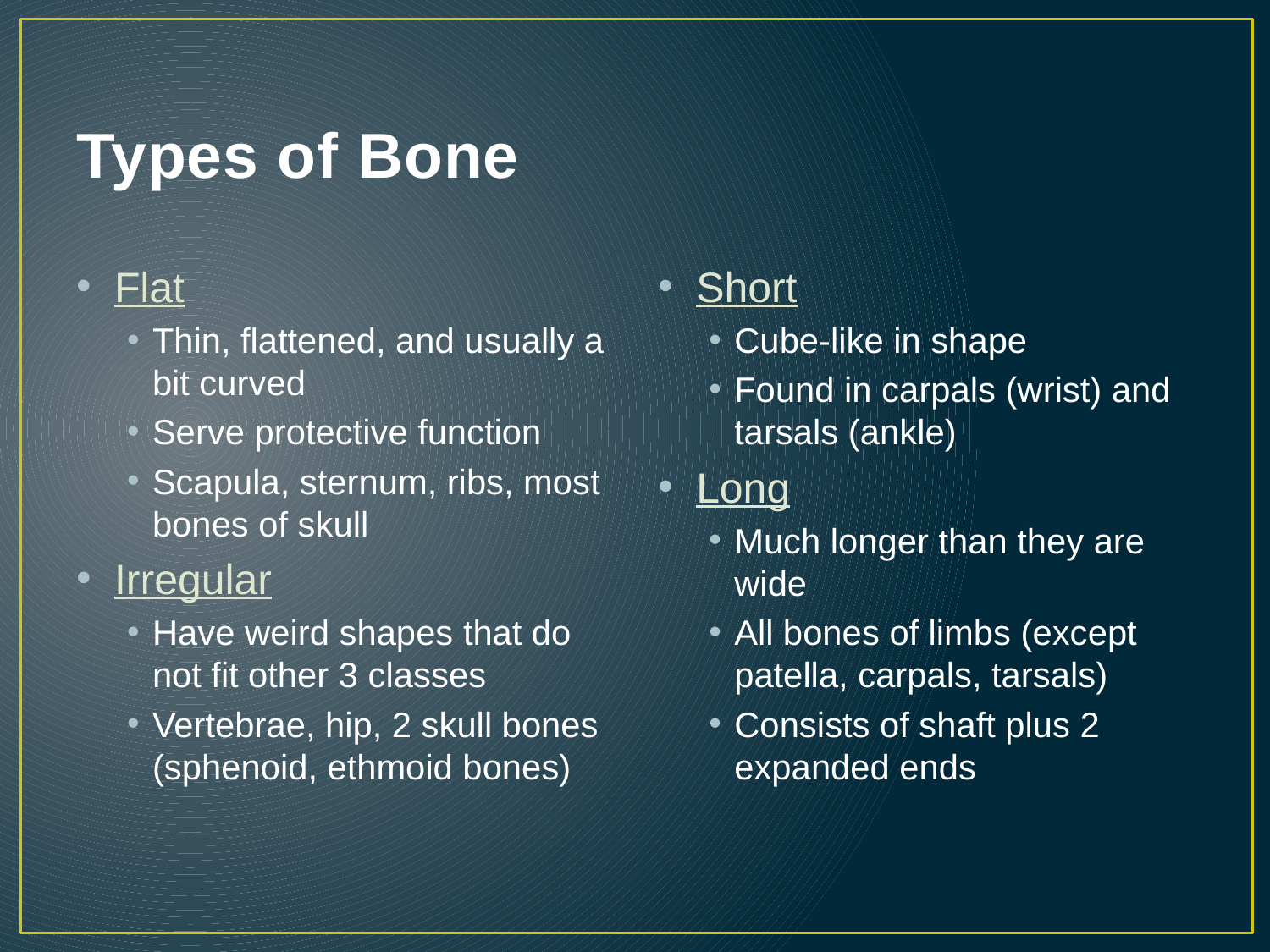

# Types of Bone
Flat
Thin, flattened, and usually a bit curved
Serve protective function
Scapula, sternum, ribs, most bones of skull
Irregular
Have weird shapes that do not fit other 3 classes
Vertebrae, hip, 2 skull bones (sphenoid, ethmoid bones)
Short
Cube-like in shape
Found in carpals (wrist) and tarsals (ankle)
Long
Much longer than they are wide
All bones of limbs (except patella, carpals, tarsals)
Consists of shaft plus 2 expanded ends